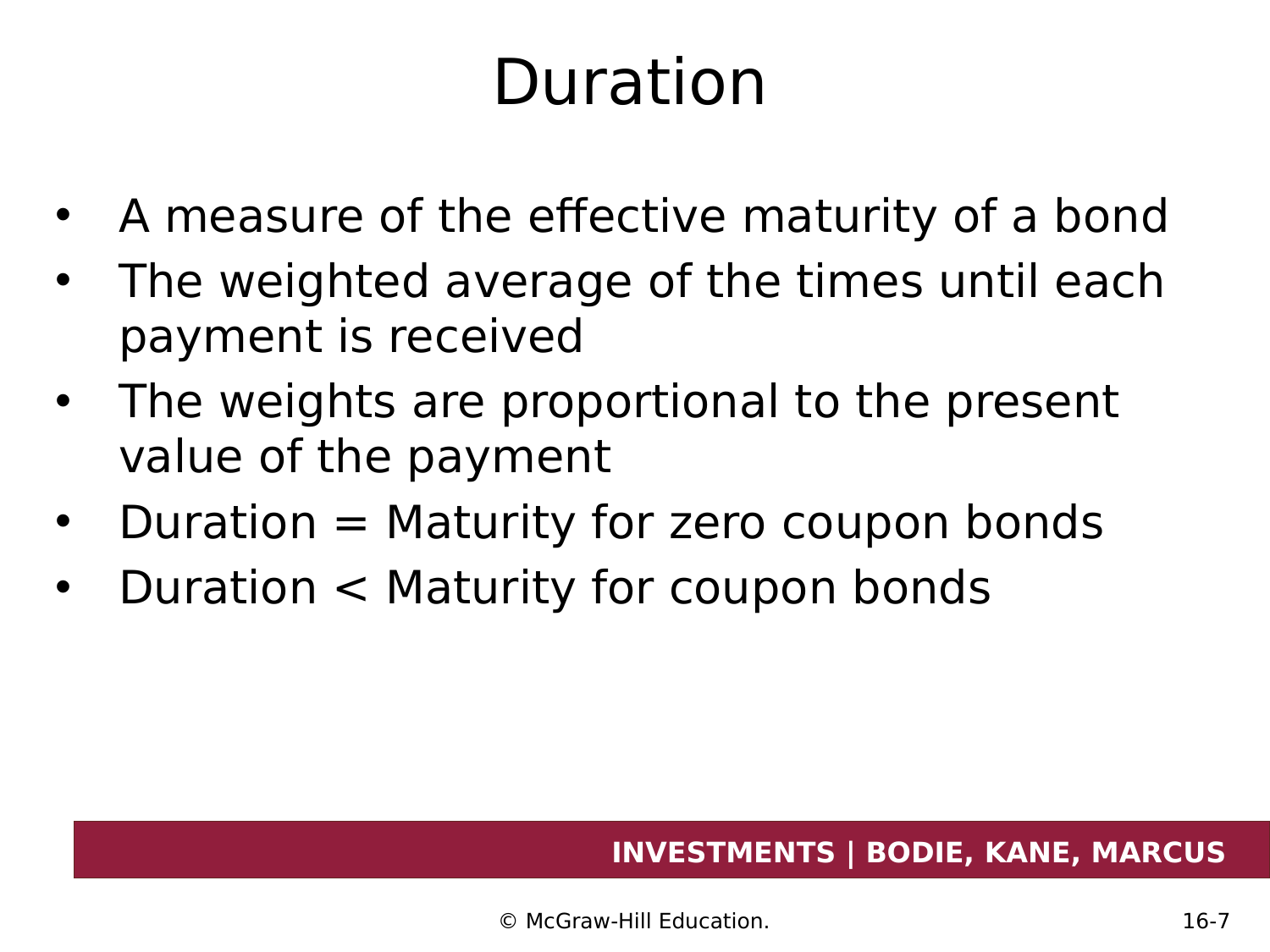

# Duration
A measure of the effective maturity of a bond
The weighted average of the times until each payment is received
The weights are proportional to the present value of the payment
Duration = Maturity for zero coupon bonds
Duration < Maturity for coupon bonds